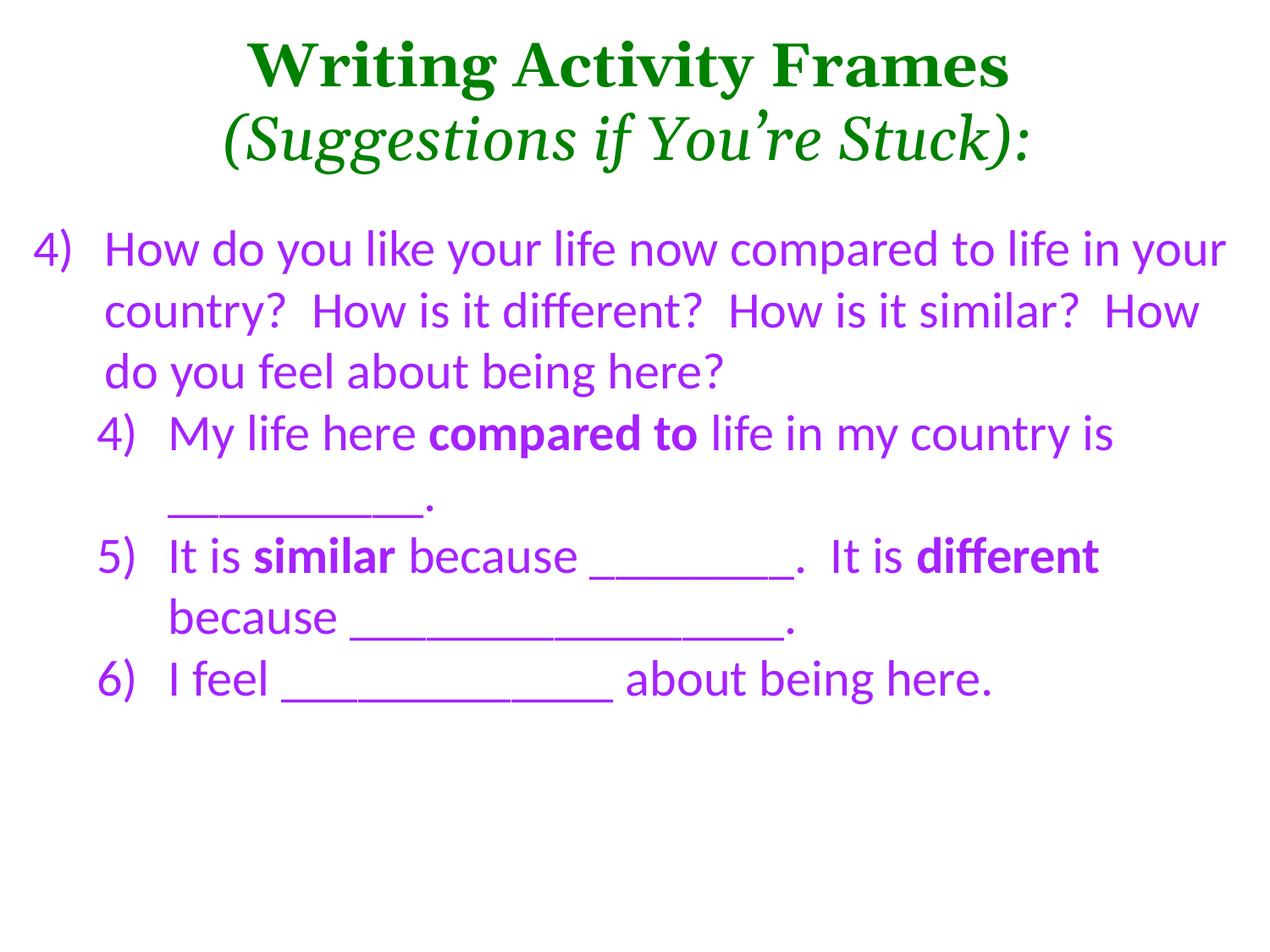

Writing Activity Frames (Suggestions if You’re Stuck):
How do you like your life now compared to life in your country?  How is it different?  How is it similar?  How do you feel about being here?
My life here compared to life in my country is __________.
It is similar because ________.  It is different because _________________.
I feel _____________ about being here.